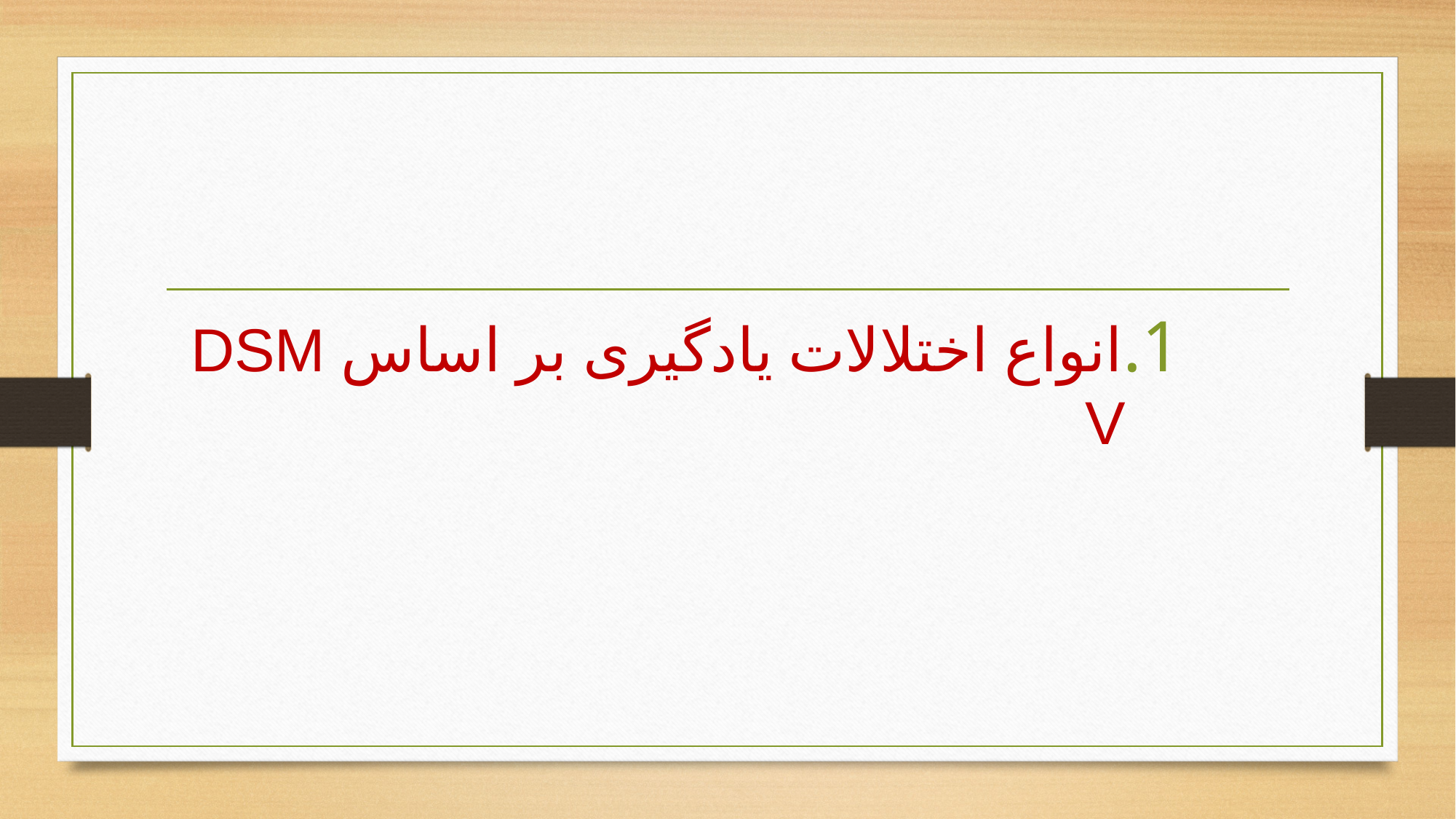

#
انواع اختلالات یادگیری بر اساس DSM V